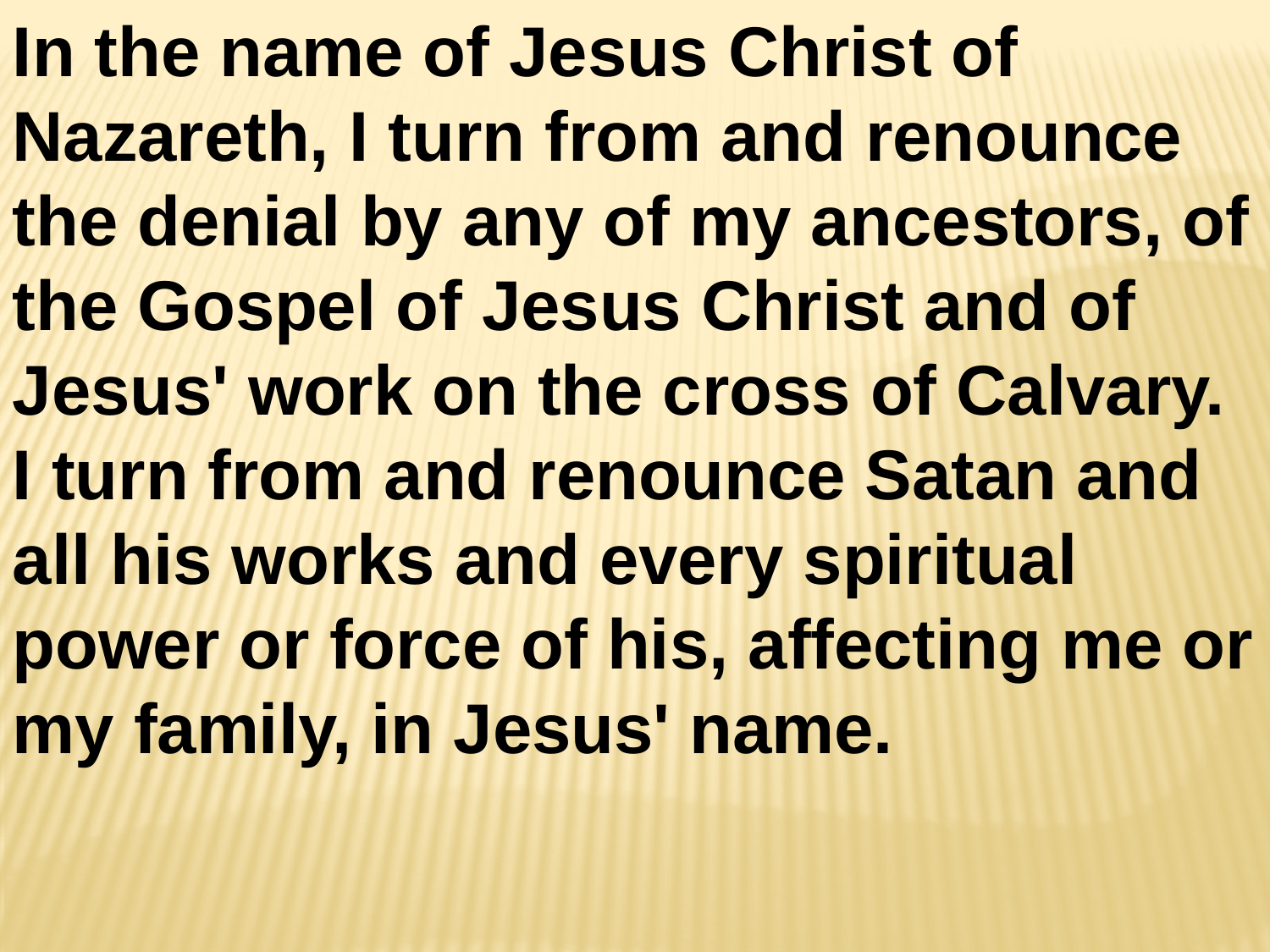

In the name of Jesus Christ of Nazareth, I turn from and renounce the denial by any of my ancestors, of the Gospel of Jesus Christ and of Jesus' work on the cross of Calvary.
I turn from and renounce Satan and all his works and every spiritual power or force of his, affecting me or my family, in Jesus' name.